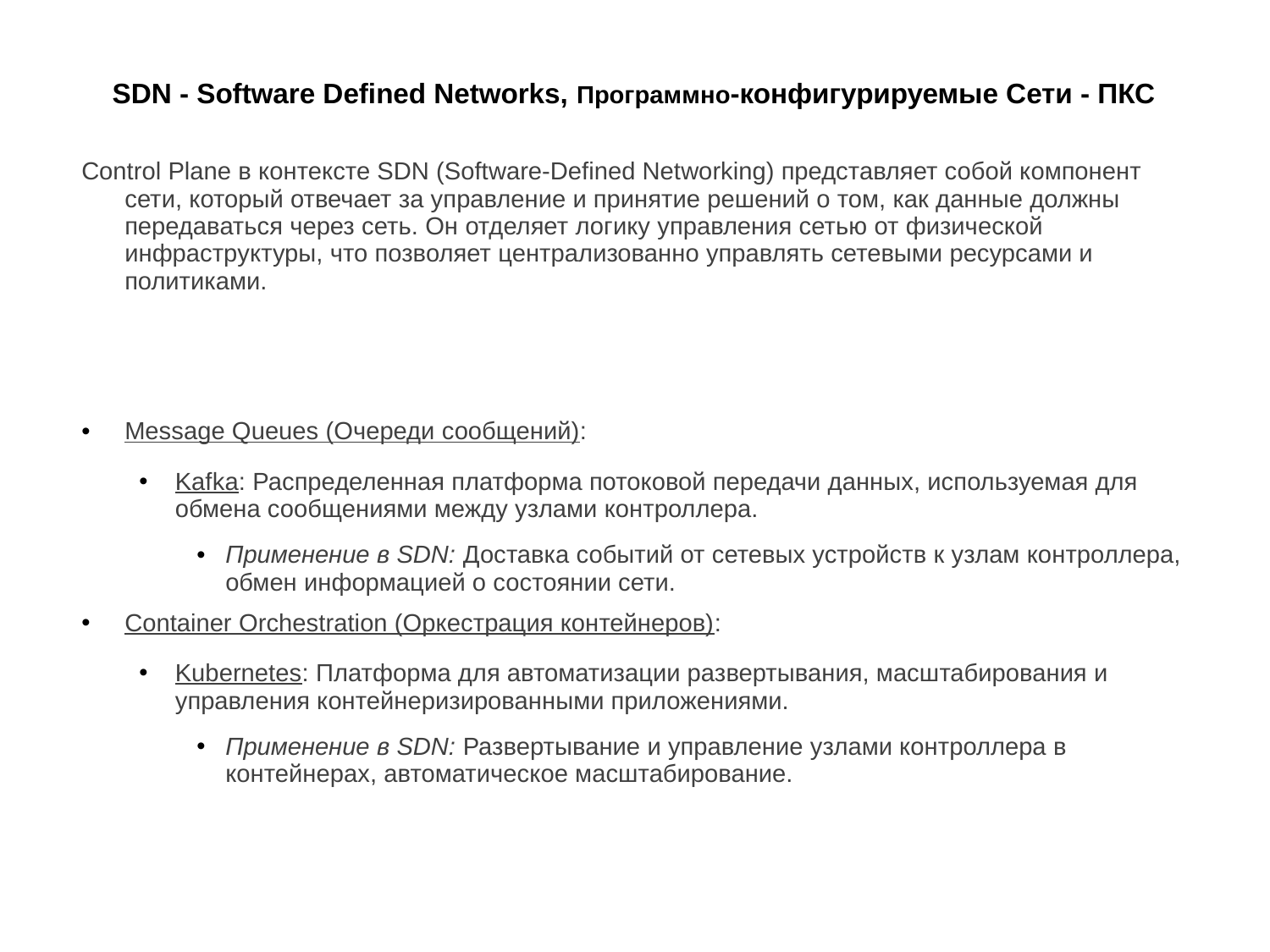

# SDN - Software Defined Networks, Программно-конфигурируемые Сети - ПКС

Control Plane в контексте SDN (Software-Defined Networking) представляет собой компонент сети, который отвечает за управление и принятие решений о том, как данные должны передаваться через сеть. Он отделяет логику управления сетью от физической инфраструктуры, что позволяет централизованно управлять сетевыми ресурсами и политиками.

Message Queues (Очереди сообщений):
Kafka: Распределенная платформа потоковой передачи данных, используемая для обмена сообщениями между узлами контроллера.
Применение в SDN: Доставка событий от сетевых устройств к узлам контроллера, обмен информацией о состоянии сети.
Container Orchestration (Оркестрация контейнеров):
Kubernetes: Платформа для автоматизации развертывания, масштабирования и управления контейнеризированными приложениями.
Применение в SDN: Развертывание и управление узлами контроллера в контейнерах, автоматическое масштабирование.